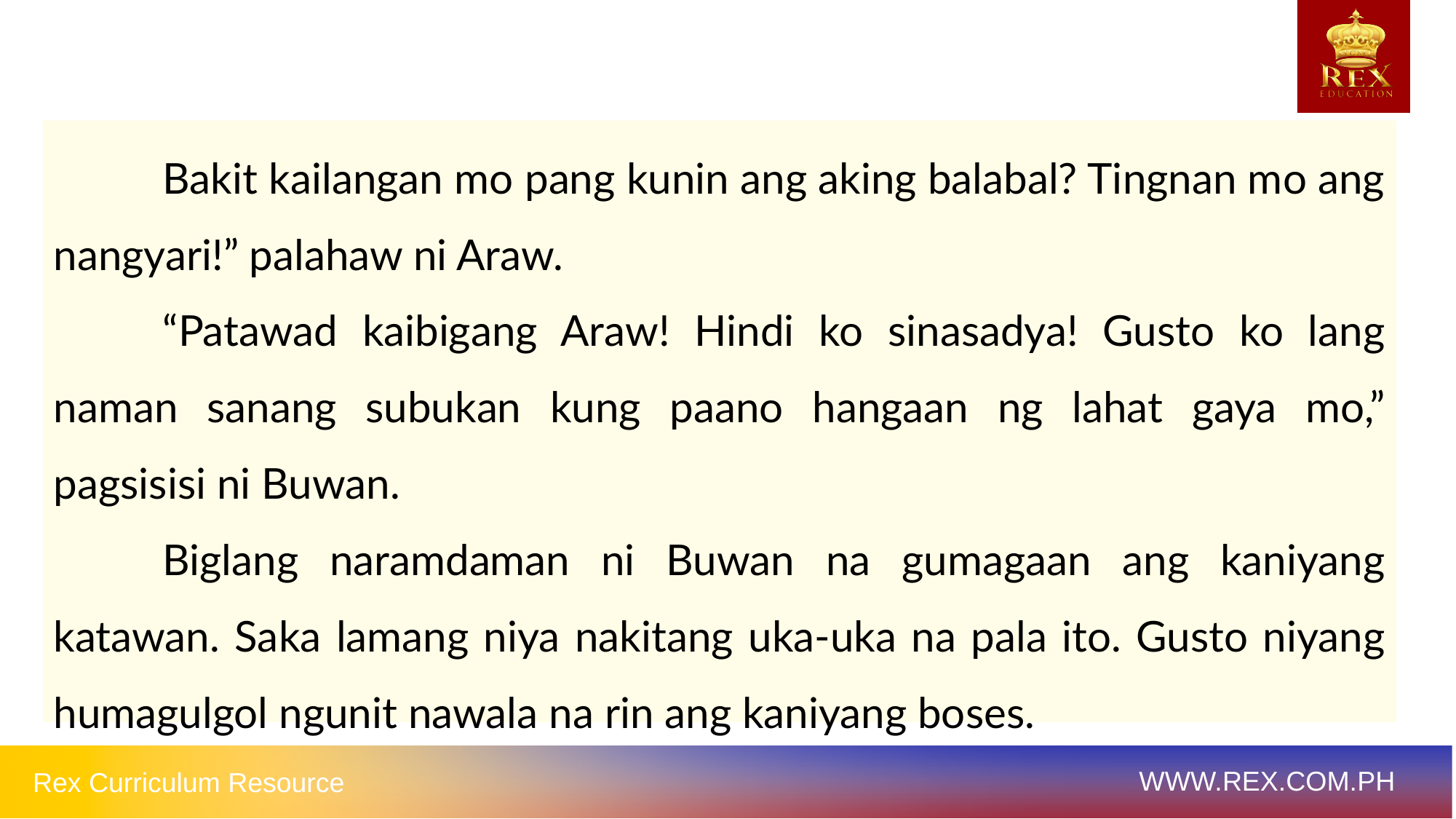

Bakit kailangan mo pang kunin ang aking balabal? Tingnan mo ang nangyari!” palahaw ni Araw.
	“Patawad kaibigang Araw! Hindi ko sinasadya! Gusto ko lang naman sanang subukan kung paano hangaan ng lahat gaya mo,” pagsisisi ni Buwan.
	Biglang naramdaman ni Buwan na gumagaan ang kaniyang katawan. Saka lamang niya nakitang uka-uka na pala ito. Gusto niyang humagulgol ngunit nawala na rin ang kaniyang boses.